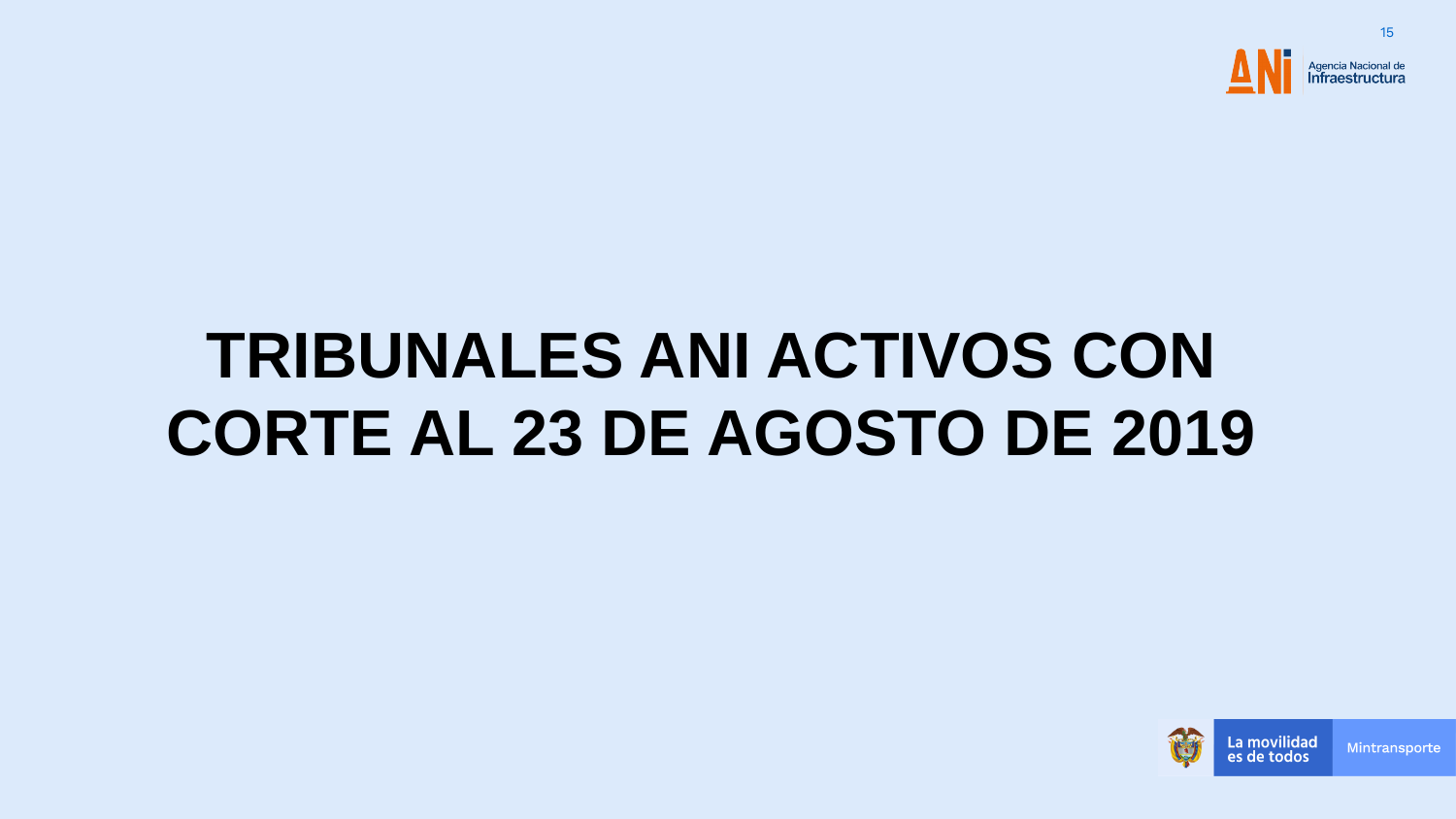

TRIBUNALES ANI ACTIVOS CON CORTE AL 23 DE AGOSTO DE 2019